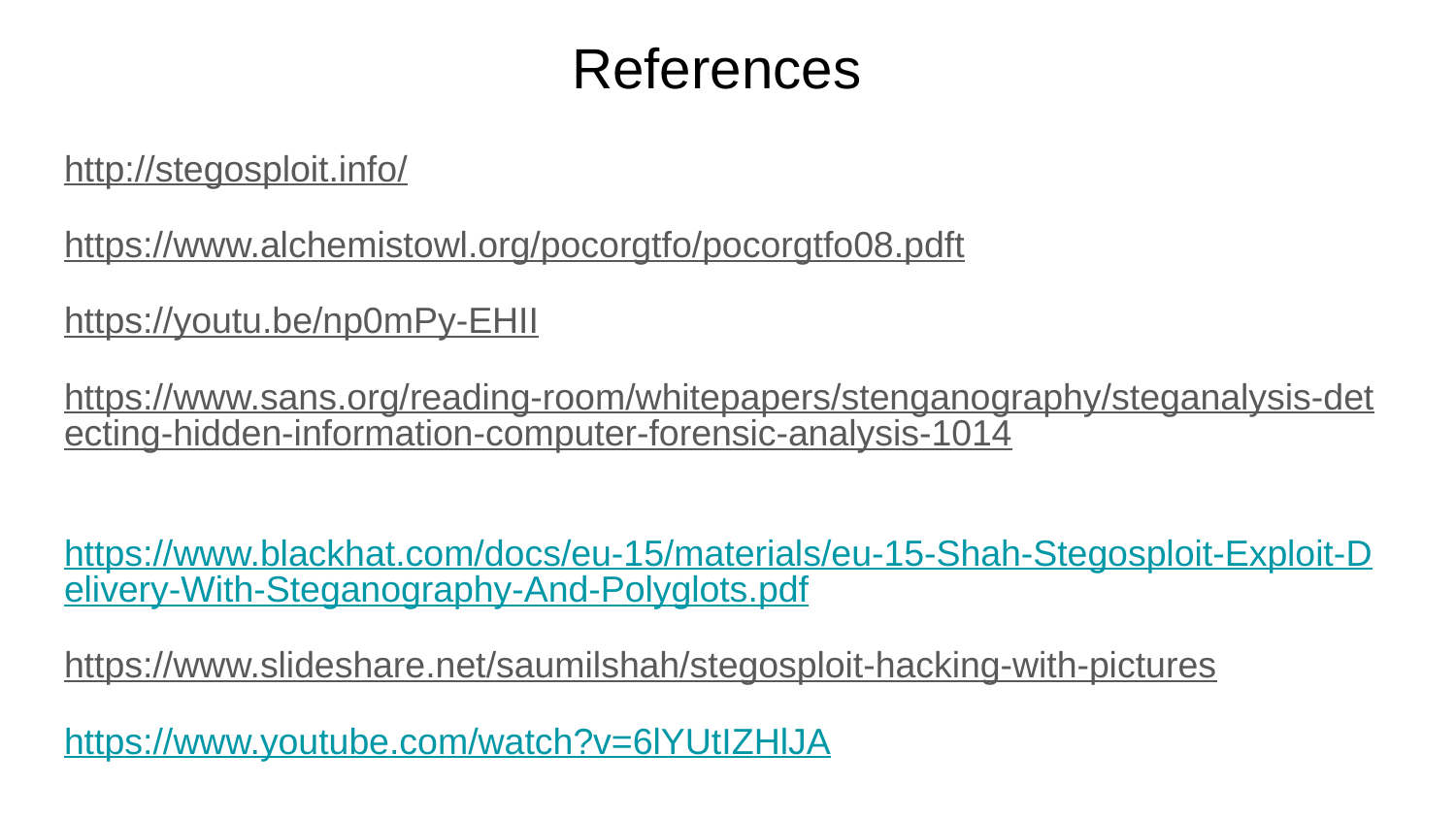

# References
http://stegosploit.info/
https://www.alchemistowl.org/pocorgtfo/pocorgtfo08.pdft
https://youtu.be/np0mPy-EHII
https://www.sans.org/reading-room/whitepapers/stenganography/steganalysis-detecting-hidden-information-computer-forensic-analysis-1014
https://www.blackhat.com/docs/eu-15/materials/eu-15-Shah-Stegosploit-Exploit-Delivery-With-Steganography-And-Polyglots.pdf
https://www.slideshare.net/saumilshah/stegosploit-hacking-with-pictures
https://www.youtube.com/watch?v=6lYUtIZHlJA